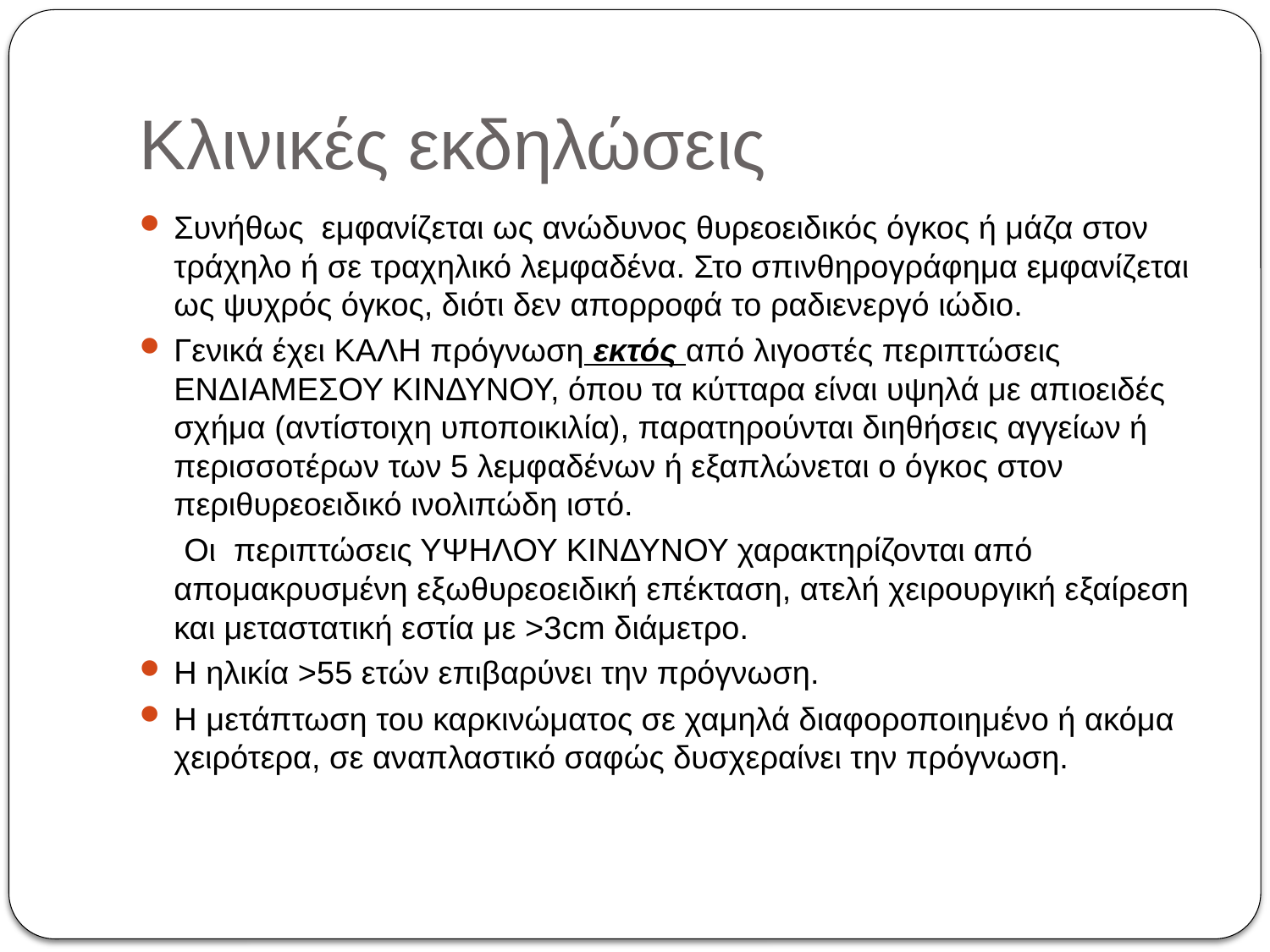

# Κλινικές εκδηλώσεις
Συνήθως  εμφανίζεται ως ανώδυνος θυρεοειδικός όγκος ή μάζα στον τράχηλο ή σε τραχηλικό λεμφαδένα. Στο σπινθηρογράφημα εμφανίζεται ως ψυχρός όγκος, διότι δεν απορροφά το ραδιενεργό ιώδιο.
Γενικά έχει ΚΑΛΗ πρόγνωση εκτός από λιγοστές περιπτώσεις ΕΝΔΙΑΜΕΣΟΥ ΚΙΝΔΥΝΟΥ, όπου τα κύτταρα είναι υψηλά με απιοειδές σχήμα (αντίστοιχη υποποικιλία), παρατηρούνται διηθήσεις αγγείων ή περισσοτέρων των 5 λεμφαδένων ή εξαπλώνεται ο όγκος στον περιθυρεοειδικό ινολιπώδη ιστό.
     Οι  περιπτώσεις ΥΨΗΛΟΥ ΚΙΝΔΥΝΟΥ χαρακτηρίζονται από απομακρυσμένη εξωθυρεοειδική επέκταση, ατελή χειρουργική εξαίρεση και μεταστατική εστία με >3cm διάμετρο.
Η ηλικία >55 ετών επιβαρύνει την πρόγνωση.
Η μετάπτωση του καρκινώματος σε χαμηλά διαφοροποιημένο ή ακόμα χειρότερα, σε αναπλαστικό σαφώς δυσχεραίνει την πρόγνωση.